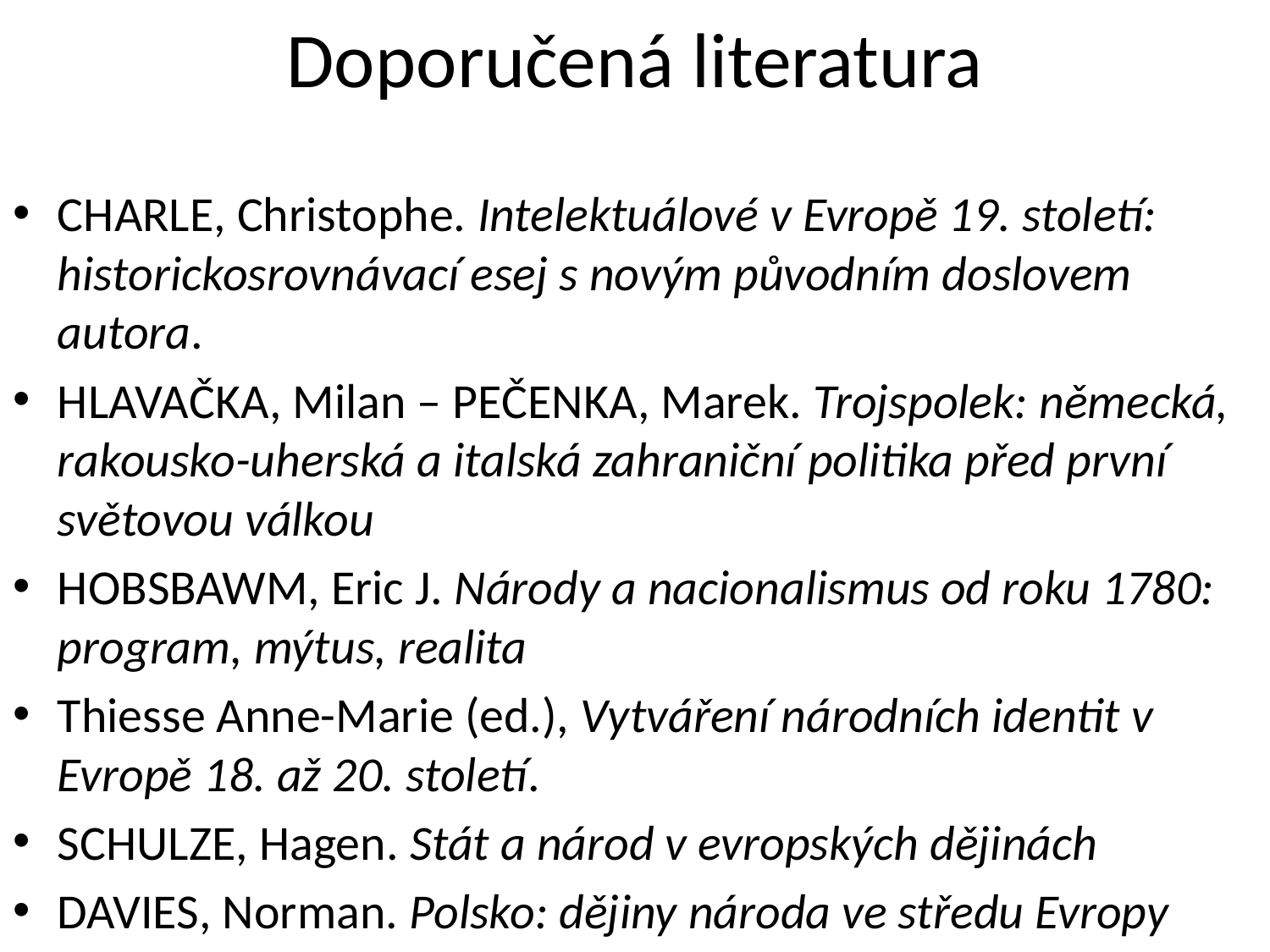

# Doporučená literatura
CHARLE, Christophe. Intelektuálové v Evropě 19. století: historickosrovnávací esej s novým původním doslovem autora.
HLAVAČKA, Milan – PEČENKA, Marek. Trojspolek: německá, rakousko-uherská a italská zahraniční politika před první světovou válkou
HOBSBAWM, Eric J. Národy a nacionalismus od roku 1780: program, mýtus, realita
Thiesse Anne-Marie (ed.), Vytváření národních identit v Evropě 18. až 20. století.
SCHULZE, Hagen. Stát a národ v evropských dějinách
DAVIES, Norman. Polsko: dějiny národa ve středu Evropy